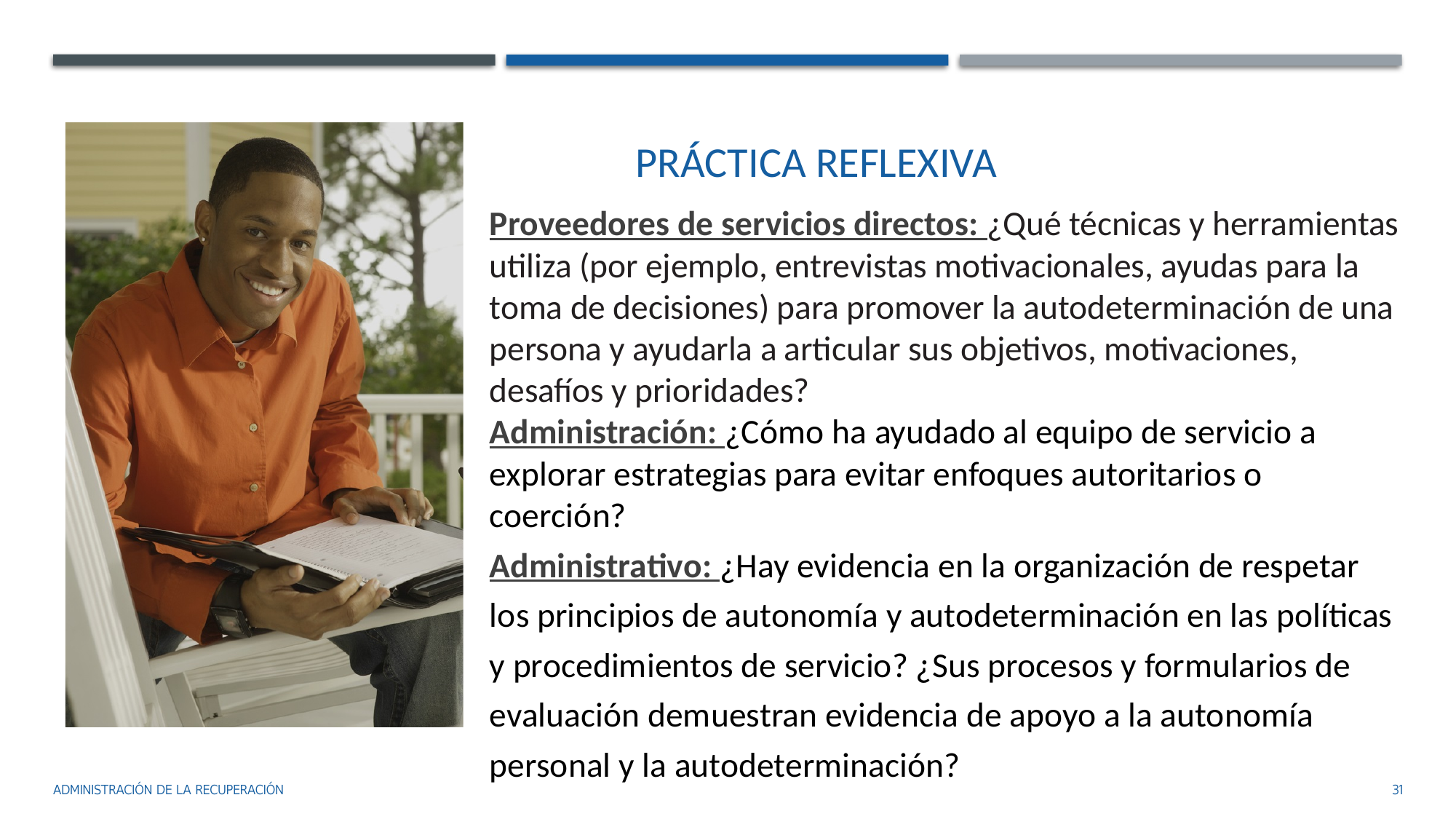

# Práctica reflexiva

Proveedores de servicios directos: ¿Qué técnicas y herramientas utiliza (por ejemplo, entrevistas motivacionales, ayudas para la toma de decisiones) para promover la autodeterminación de una persona y ayudarla a articular sus objetivos, motivaciones, desafíos y prioridades?
Administración: ¿Cómo ha ayudado al equipo de servicio a explorar estrategias para evitar enfoques autoritarios o coerción?
Administrativo: ¿Hay evidencia en la organización de respetar los principios de autonomía y autodeterminación en las políticas y procedimientos de servicio? ¿Sus procesos y formularios de evaluación demuestran evidencia de apoyo a la autonomía personal y la autodeterminación?
administración de la recuperación
31